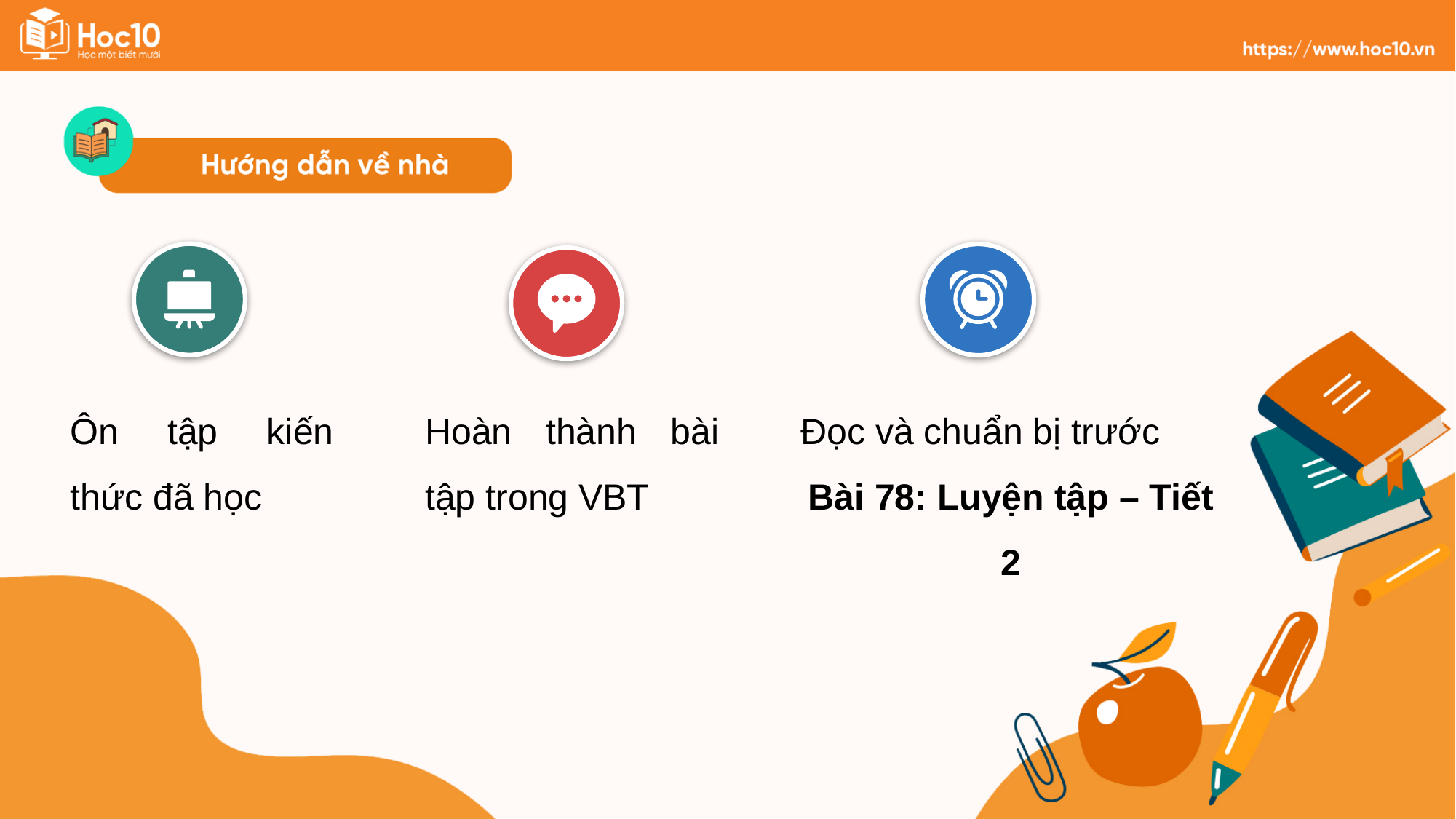

Ôn tập kiến thức đã học
Hoàn thành bài tập trong VBT
Đọc và chuẩn bị trước
Bài 78: Luyện tập – Tiết 2